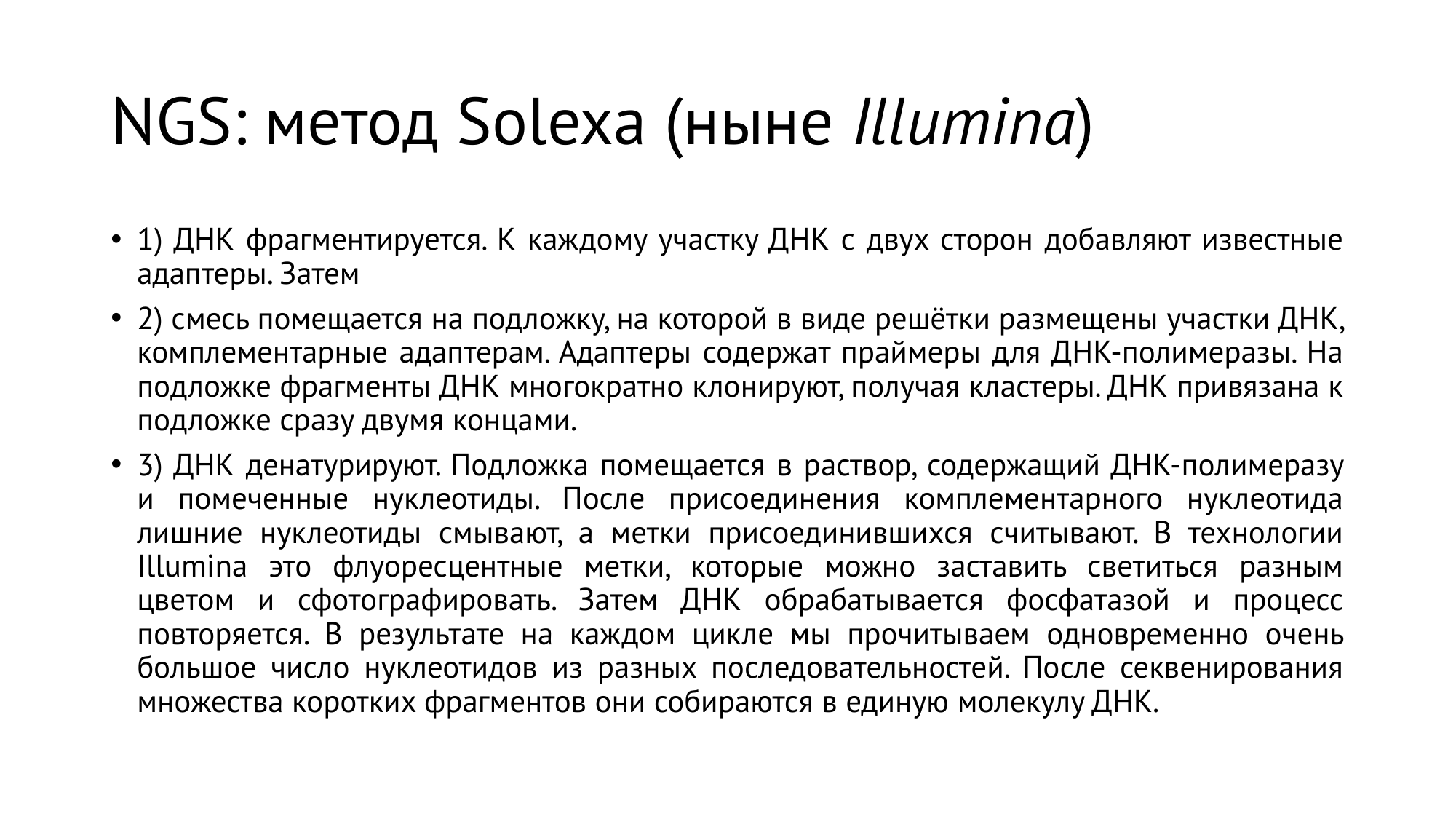

# NGS: метод Solexa (ныне Illumina)
1) ДНК фрагментируется. К каждому участку ДНК с двух сторон добавляют известные адаптеры. Затем
2) смесь помещается на подложку, на которой в виде решётки размещены участки ДНК, комплементарные адаптерам. Адаптеры содержат праймеры для ДНК-полимеразы. На подложке фрагменты ДНК многократно клонируют, получая кластеры. ДНК привязана к подложке сразу двумя концами.
3) ДНК денатурируют. Подложка помещается в раствор, содержащий ДНК-полимеразу и помеченные нуклеотиды. После присоединения комплементарного нуклеотида лишние нуклеотиды смывают, а метки присоединившихся считывают. В технологии Illumina это флуоресцентные метки, которые можно заставить светиться разным цветом и сфотографировать. Затем ДНК обрабатывается фосфатазой и процесс повторяется. В результате на каждом цикле мы прочитываем одновременно очень большое число нуклеотидов из разных последовательностей. После секвенирования множества коротких фрагментов они собираются в единую молекулу ДНК.